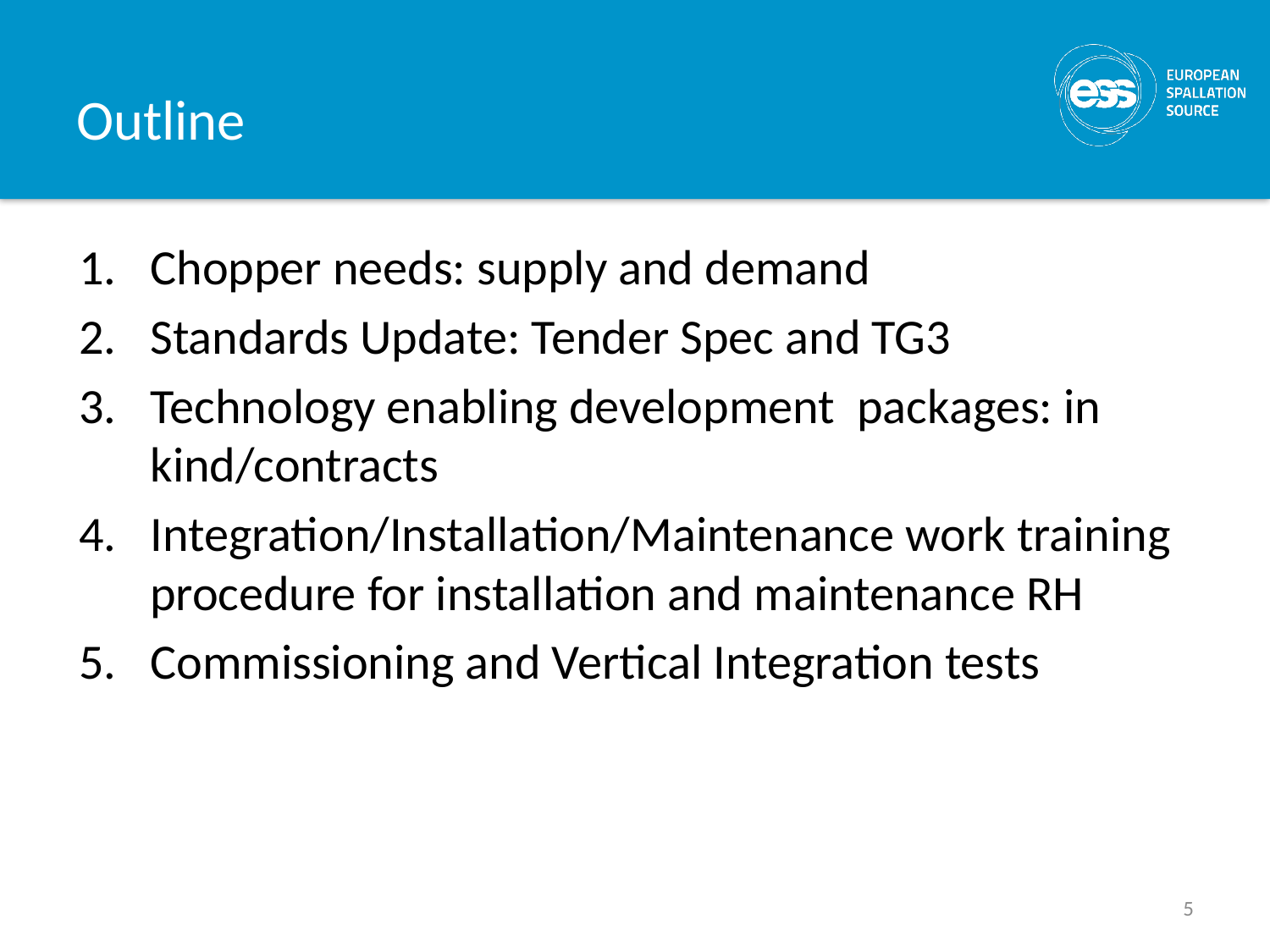

# Outline
Chopper needs: supply and demand
Standards Update: Tender Spec and TG3
Technology enabling development  packages: in kind/contracts
Integration/Installation/Maintenance work training procedure for installation and maintenance RH
Commissioning and Vertical Integration tests
5